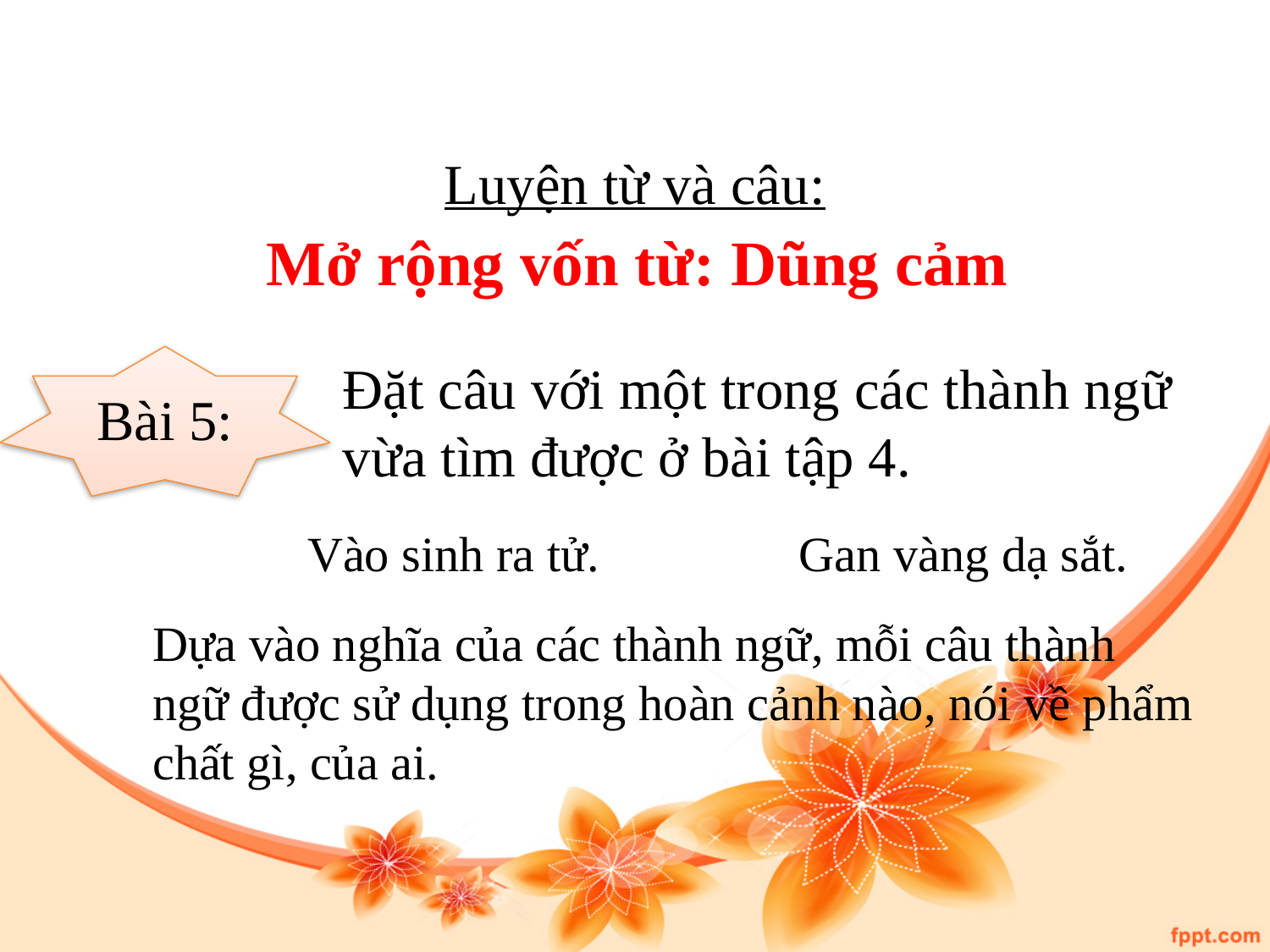

# Luyện từ và câu:
Mở rộng vốn từ: Dũng cảm
Bài 5:
Đặt câu với một trong các thành ngữ vừa tìm được ở bài tập 4.
Vào sinh ra tử.	         Gan vàng dạ sắt.
Dựa vào nghĩa của các thành ngữ, mỗi câu thành ngữ được sử dụng trong hoàn cảnh nào, nói về phẩm chất gì, của ai.